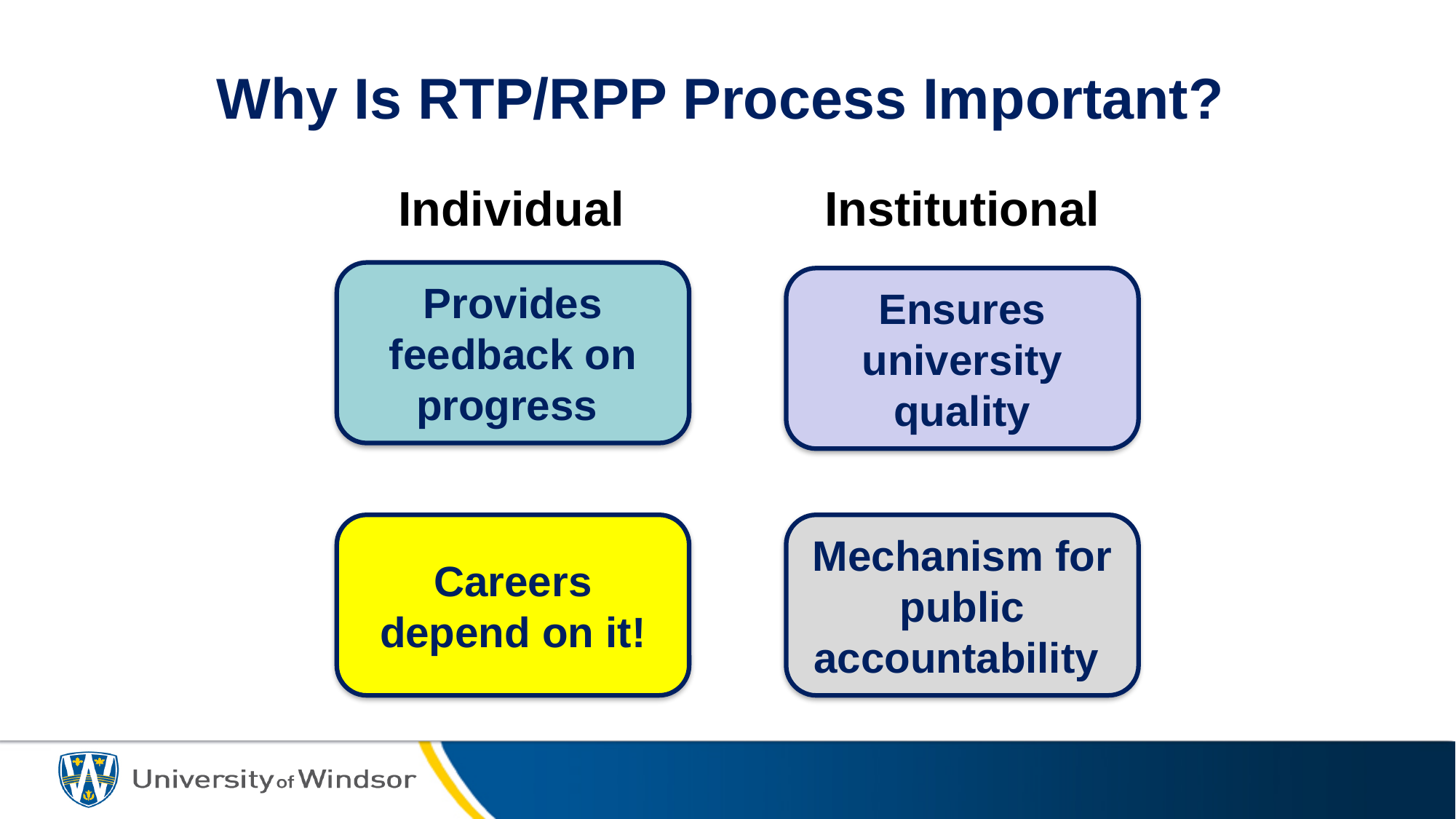

Why Is RTP/RPP Process Important?
Individual
Institutional
Provides feedback on progress
Ensures university quality
Careers depend on it!
Mechanism for public accountability